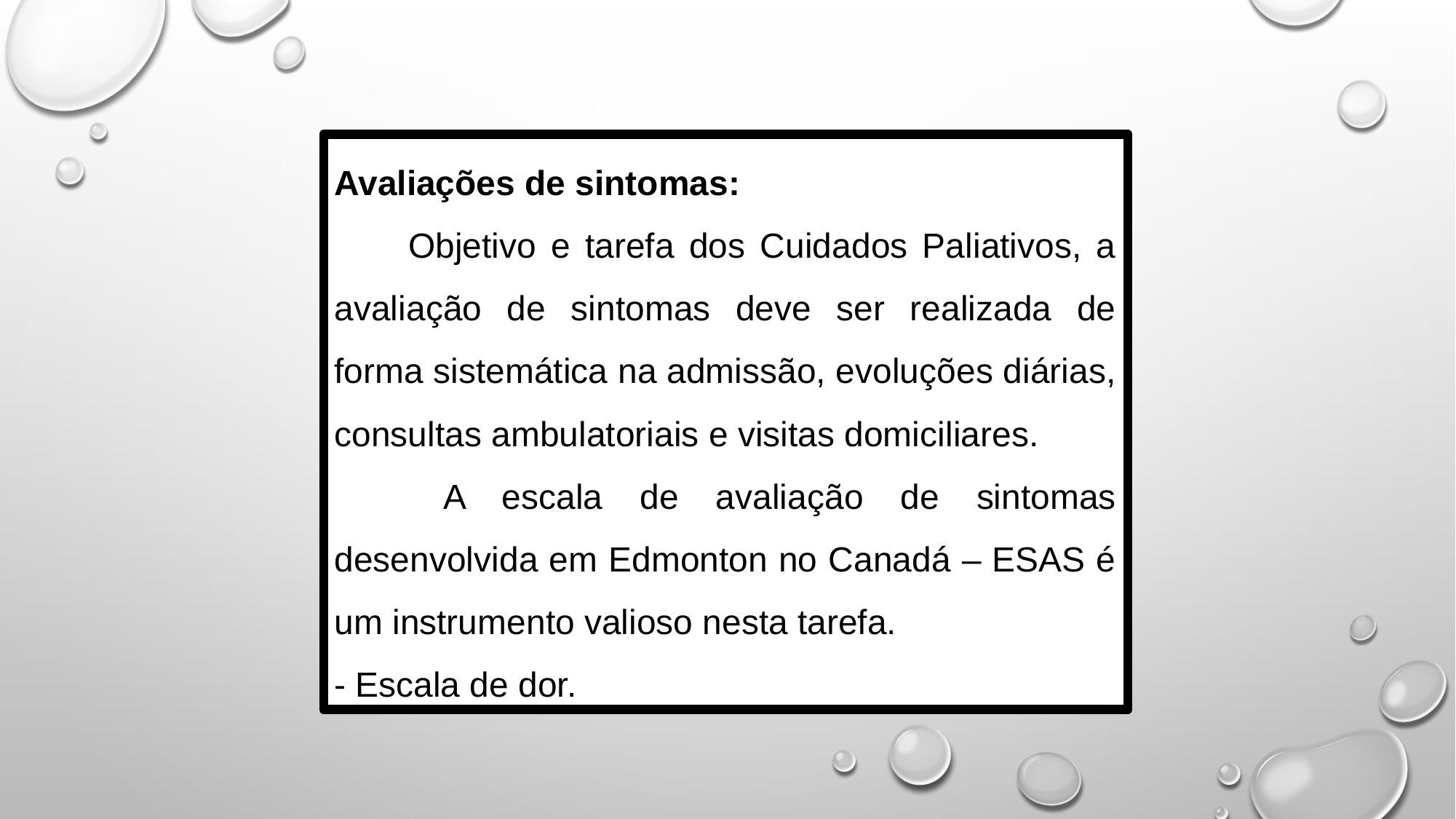

Avaliações de sintomas:
     Objetivo e tarefa dos Cuidados Paliativos, a avaliação de sintomas deve ser realizada de forma sistemática na admissão, evoluções diárias, consultas ambulatoriais e visitas domiciliares.
	A escala de avaliação de sintomas desenvolvida em Edmonton no Canadá – ESAS é um instrumento valioso nesta tarefa.
- Escala de dor.